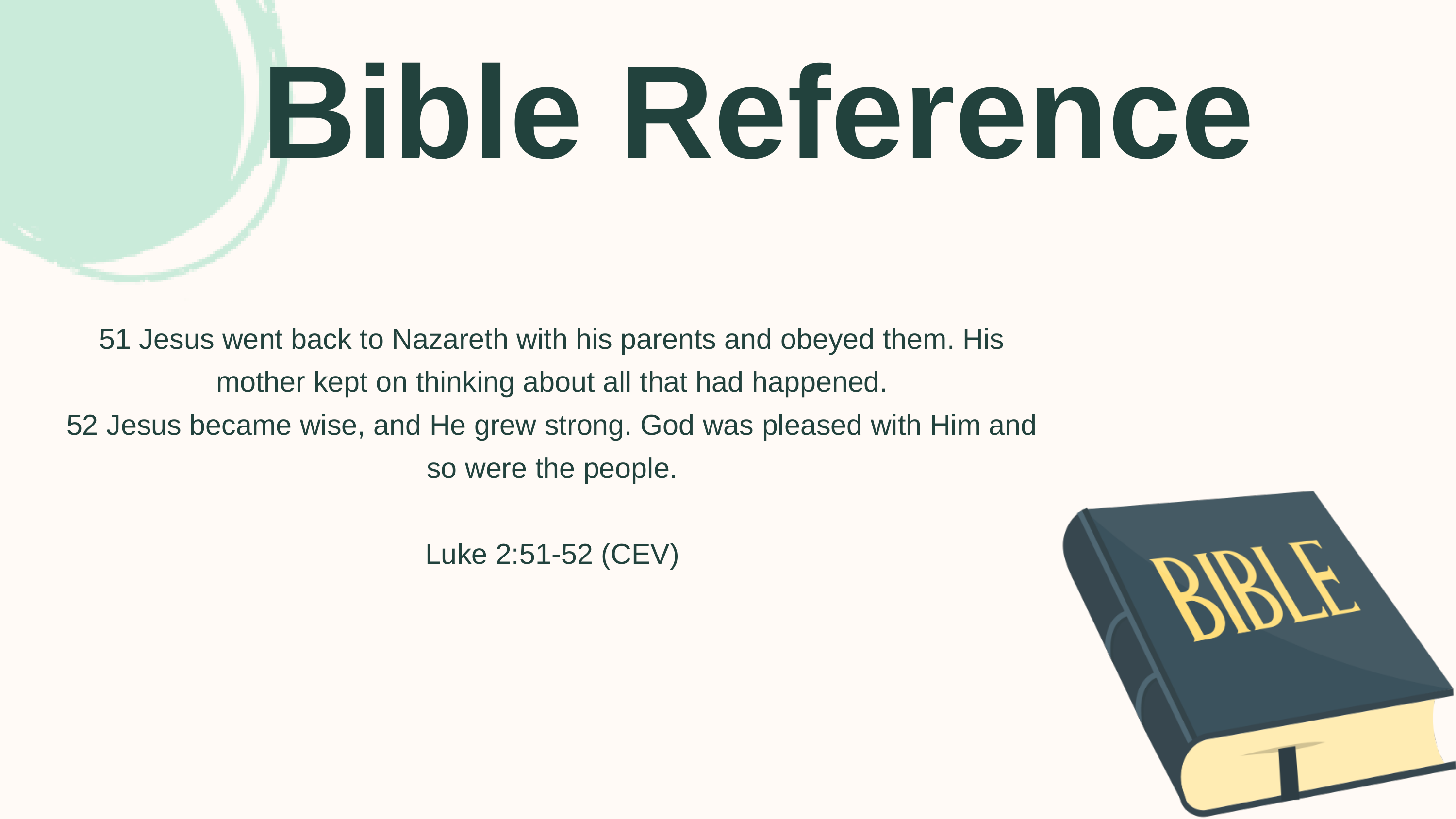

Bible Reference
51 Jesus went back to Nazareth with his parents and obeyed them. His mother kept on thinking about all that had happened.
52 Jesus became wise, and He grew strong. God was pleased with Him and so were the people.

Luke 2:51-52 (CEV)